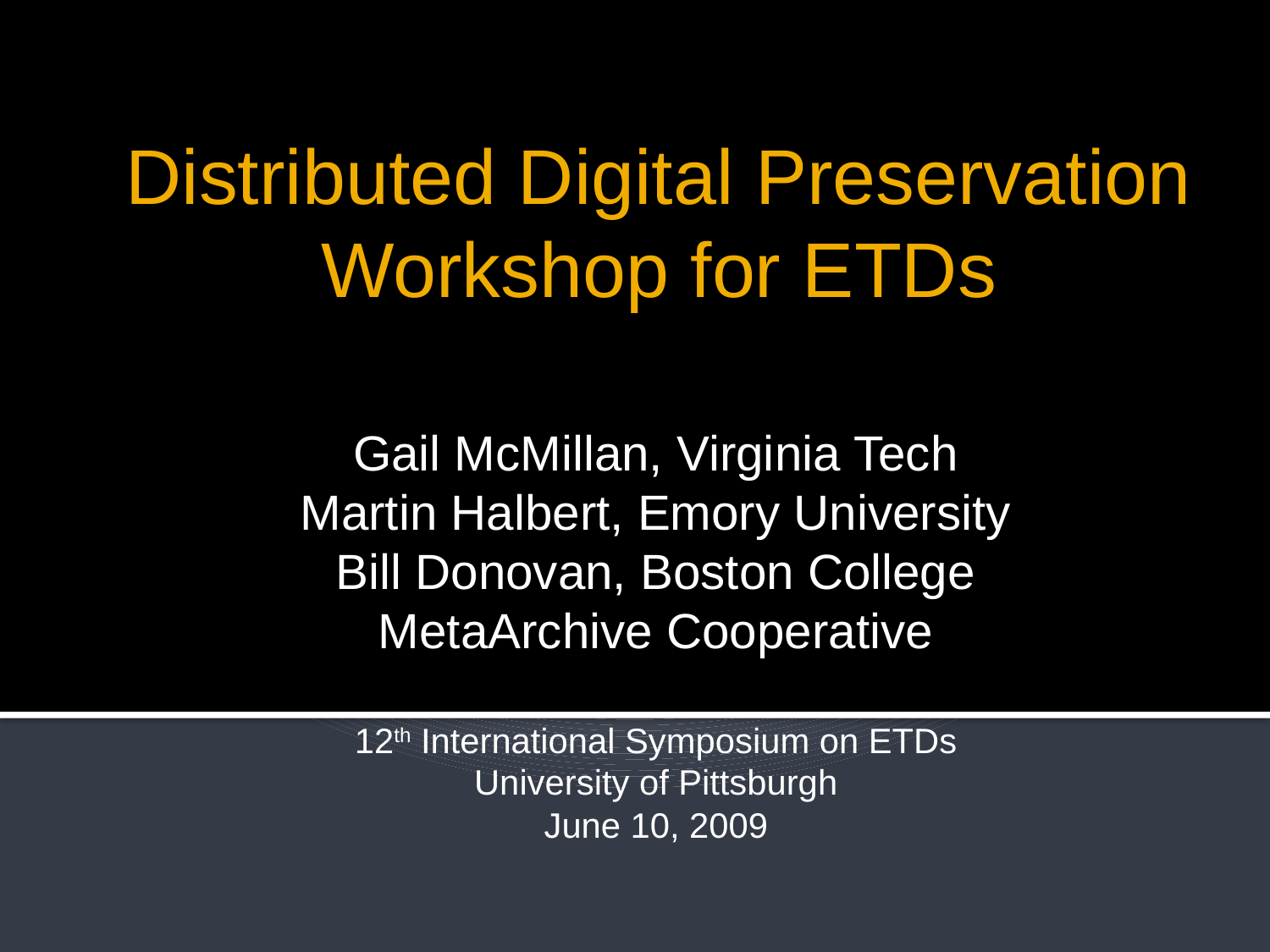

# Distributed Digital Preservation Workshop for ETDs

Gail McMillan, Virginia Tech
Martin Halbert, Emory University
Bill Donovan, Boston College
MetaArchive Cooperative

12th International Symposium on ETDs
University of Pittsburgh
June 10, 2009